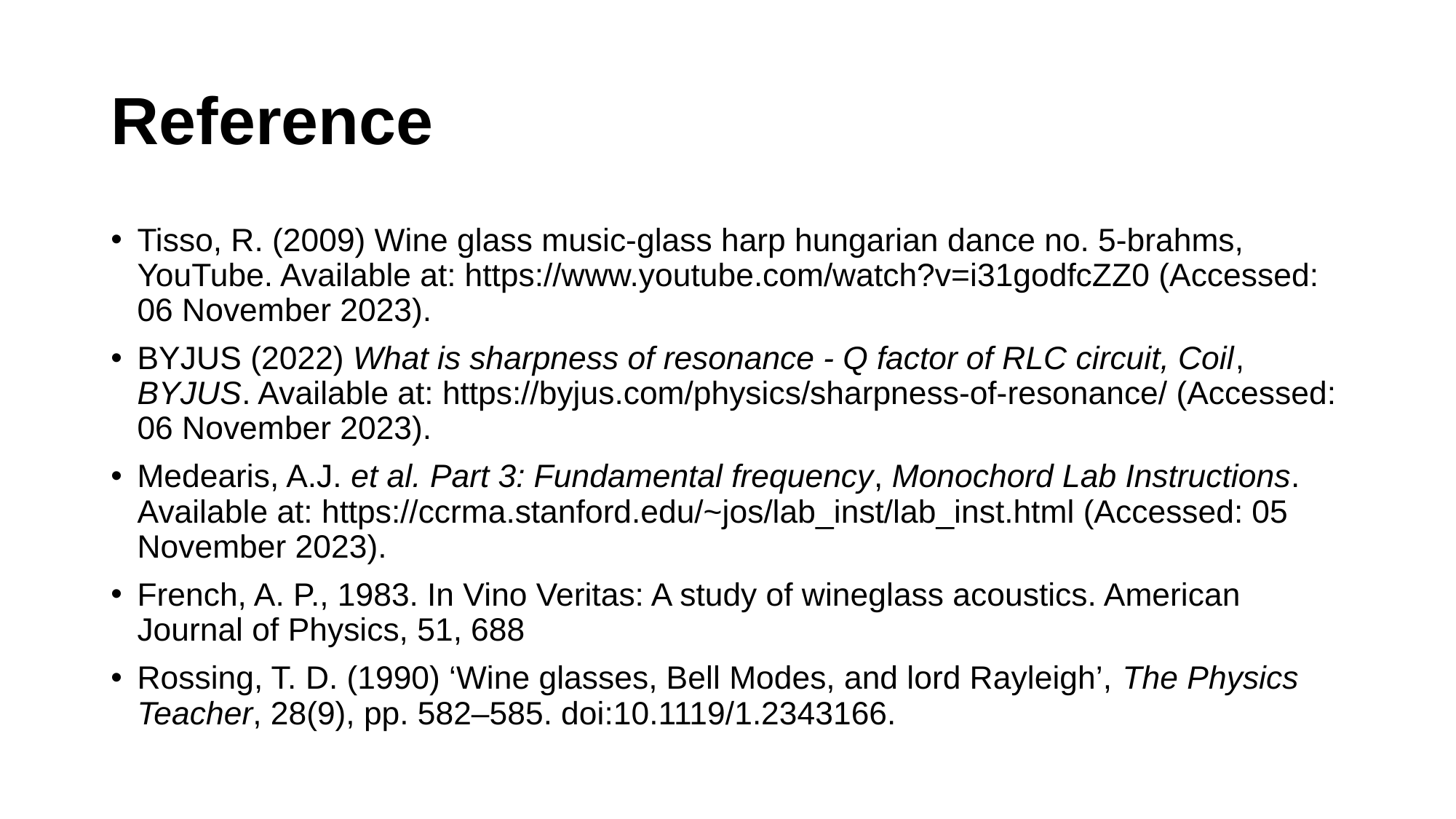

# Reference
Tisso, R. (2009) Wine glass music-glass harp hungarian dance no. 5-brahms, YouTube. Available at: https://www.youtube.com/watch?v=i31godfcZZ0 (Accessed: 06 November 2023).
BYJUS (2022) What is sharpness of resonance - Q factor of RLC circuit, Coil, BYJUS. Available at: https://byjus.com/physics/sharpness-of-resonance/ (Accessed: 06 November 2023).
Medearis, A.J. et al. Part 3: Fundamental frequency, Monochord Lab Instructions. Available at: https://ccrma.stanford.edu/~jos/lab_inst/lab_inst.html (Accessed: 05 November 2023).
French, A. P., 1983. In Vino Veritas: A study of wineglass acoustics. American Journal of Physics, 51, 688
Rossing, T. D. (1990) ‘Wine glasses, Bell Modes, and lord Rayleigh’, The Physics Teacher, 28(9), pp. 582–585. doi:10.1119/1.2343166.